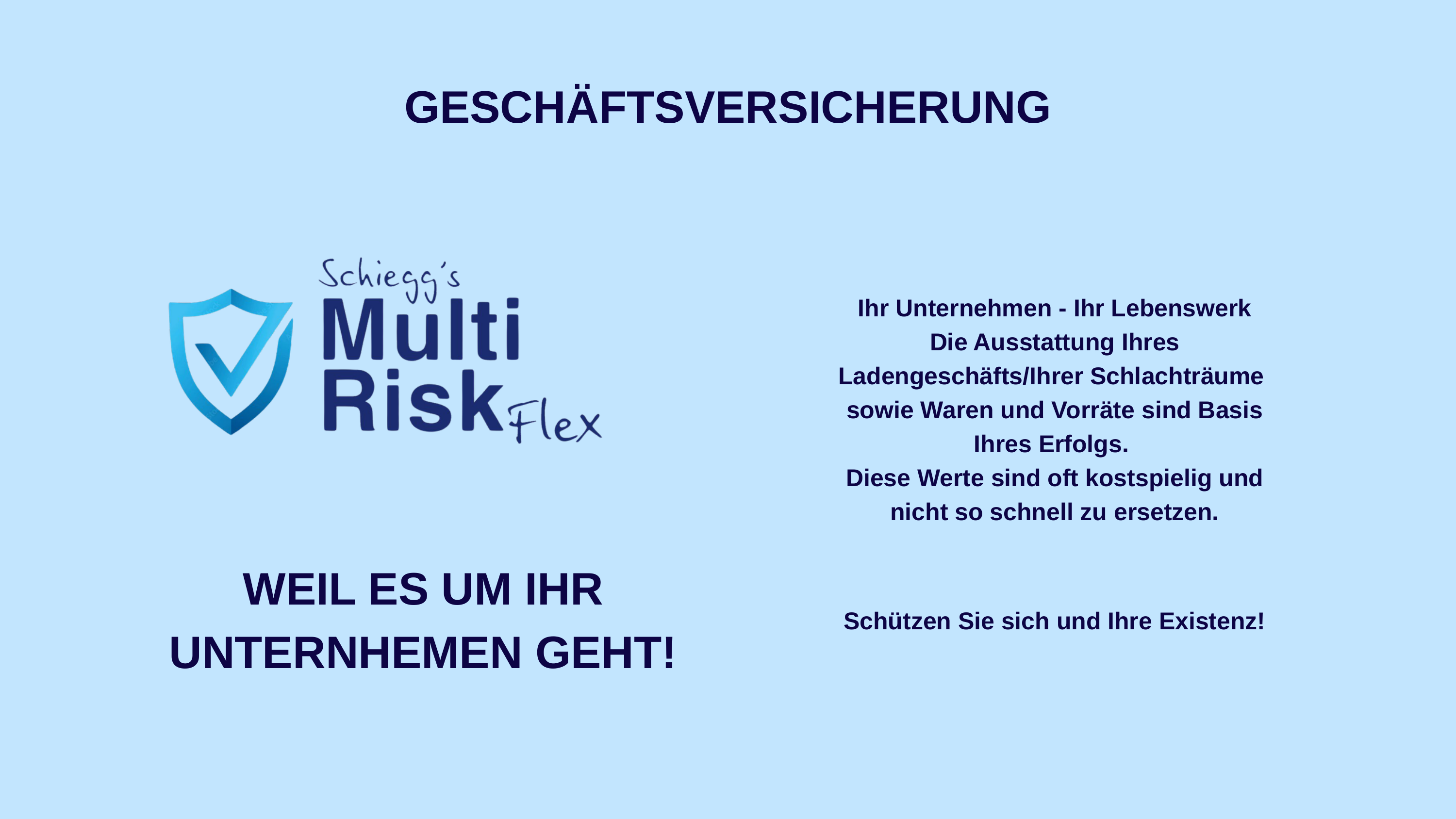

GESCHÄFTSVERSICHERUNG

Ihr Unternehmen - Ihr Lebenswerk
Die Ausstattung Ihres Ladengeschäfts/Ihrer Schlachträume  sowie Waren und Vorräte sind Basis Ihres Erfolgs.
Diese Werte sind oft kostspielig und nicht so schnell zu ersetzen.
WEIL ES UM IHR UNTERNHEMEN GEHT!
Schützen Sie sich und Ihre Existenz!